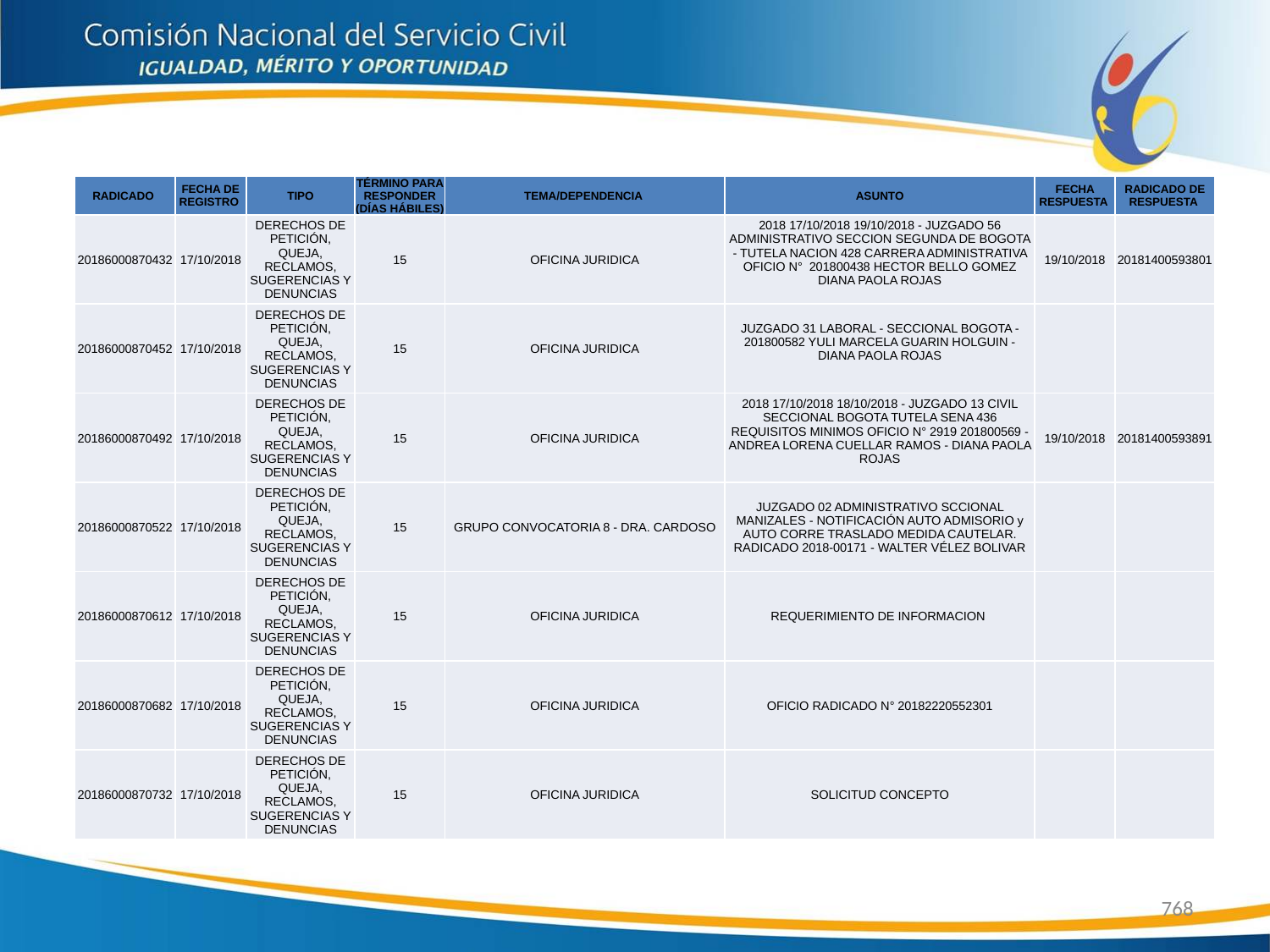

| RADICADO | FECHA DE REGISTRO | TIPO | TÉRMINO PARA RESPONDER (DÍAS HÁBILES) | TEMA/DEPENDENCIA | ASUNTO | FECHA RESPUESTA | RADICADO DE RESPUESTA |
| --- | --- | --- | --- | --- | --- | --- | --- |
| 20186000870432 | 17/10/2018 | DERECHOS DE PETICIÓN, QUEJA, RECLAMOS, SUGERENCIAS Y DENUNCIAS | 15 | OFICINA JURIDICA | 2018 17/10/2018 19/10/2018 - JUZGADO 56 ADMINISTRATIVO SECCION SEGUNDA DE BOGOTA - TUTELA NACION 428 CARRERA ADMINISTRATIVA OFICIO N° 201800438 HECTOR BELLO GOMEZ DIANA PAOLA ROJAS | 19/10/2018 | 20181400593801 |
| 20186000870452 | 17/10/2018 | DERECHOS DE PETICIÓN, QUEJA, RECLAMOS, SUGERENCIAS Y DENUNCIAS | 15 | OFICINA JURIDICA | JUZGADO 31 LABORAL - SECCIONAL BOGOTA - 201800582 YULI MARCELA GUARIN HOLGUIN -DIANA PAOLA ROJAS |  |  |
| 20186000870492 | 17/10/2018 | DERECHOS DE PETICIÓN, QUEJA, RECLAMOS, SUGERENCIAS Y DENUNCIAS | 15 | OFICINA JURIDICA | 2018 17/10/2018 18/10/2018 - JUZGADO 13 CIVIL SECCIONAL BOGOTA TUTELA SENA 436 REQUISITOS MINIMOS OFICIO N° 2919 201800569 - ANDREA LORENA CUELLAR RAMOS - DIANA PAOLA ROJAS | 19/10/2018 | 20181400593891 |
| 20186000870522 | 17/10/2018 | DERECHOS DE PETICIÓN, QUEJA, RECLAMOS, SUGERENCIAS Y DENUNCIAS | 15 | GRUPO CONVOCATORIA 8 - DRA. CARDOSO | JUZGADO 02 ADMINISTRATIVO SCCIONAL MANIZALES - NOTIFICACIÓN AUTO ADMISORIO y AUTO CORRE TRASLADO MEDIDA CAUTELAR. RADICADO 2018-00171 - WALTER VÉLEZ BOLIVAR |  |  |
| 20186000870612 | 17/10/2018 | DERECHOS DE PETICIÓN, QUEJA, RECLAMOS, SUGERENCIAS Y DENUNCIAS | 15 | OFICINA JURIDICA | REQUERIMIENTO DE INFORMACION |  |  |
| 20186000870682 | 17/10/2018 | DERECHOS DE PETICIÓN, QUEJA, RECLAMOS, SUGERENCIAS Y DENUNCIAS | 15 | OFICINA JURIDICA | OFICIO RADICADO N° 20182220552301 |  |  |
| 20186000870732 | 17/10/2018 | DERECHOS DE PETICIÓN, QUEJA, RECLAMOS, SUGERENCIAS Y DENUNCIAS | 15 | OFICINA JURIDICA | SOLICITUD CONCEPTO |  |  |
768